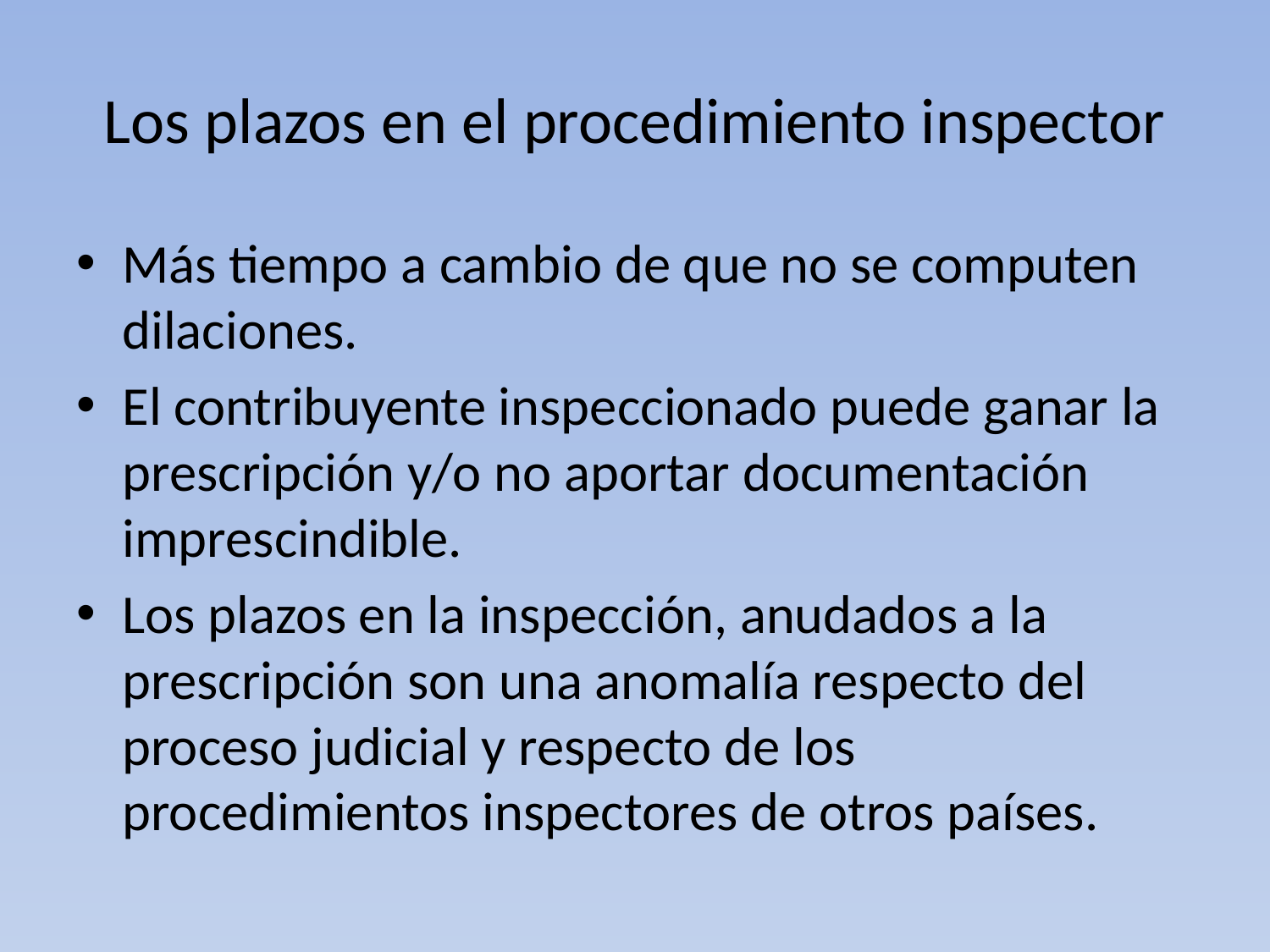

# Los plazos en el procedimiento inspector
Más tiempo a cambio de que no se computen dilaciones.
El contribuyente inspeccionado puede ganar la prescripción y/o no aportar documentación imprescindible.
Los plazos en la inspección, anudados a la prescripción son una anomalía respecto del proceso judicial y respecto de los procedimientos inspectores de otros países.